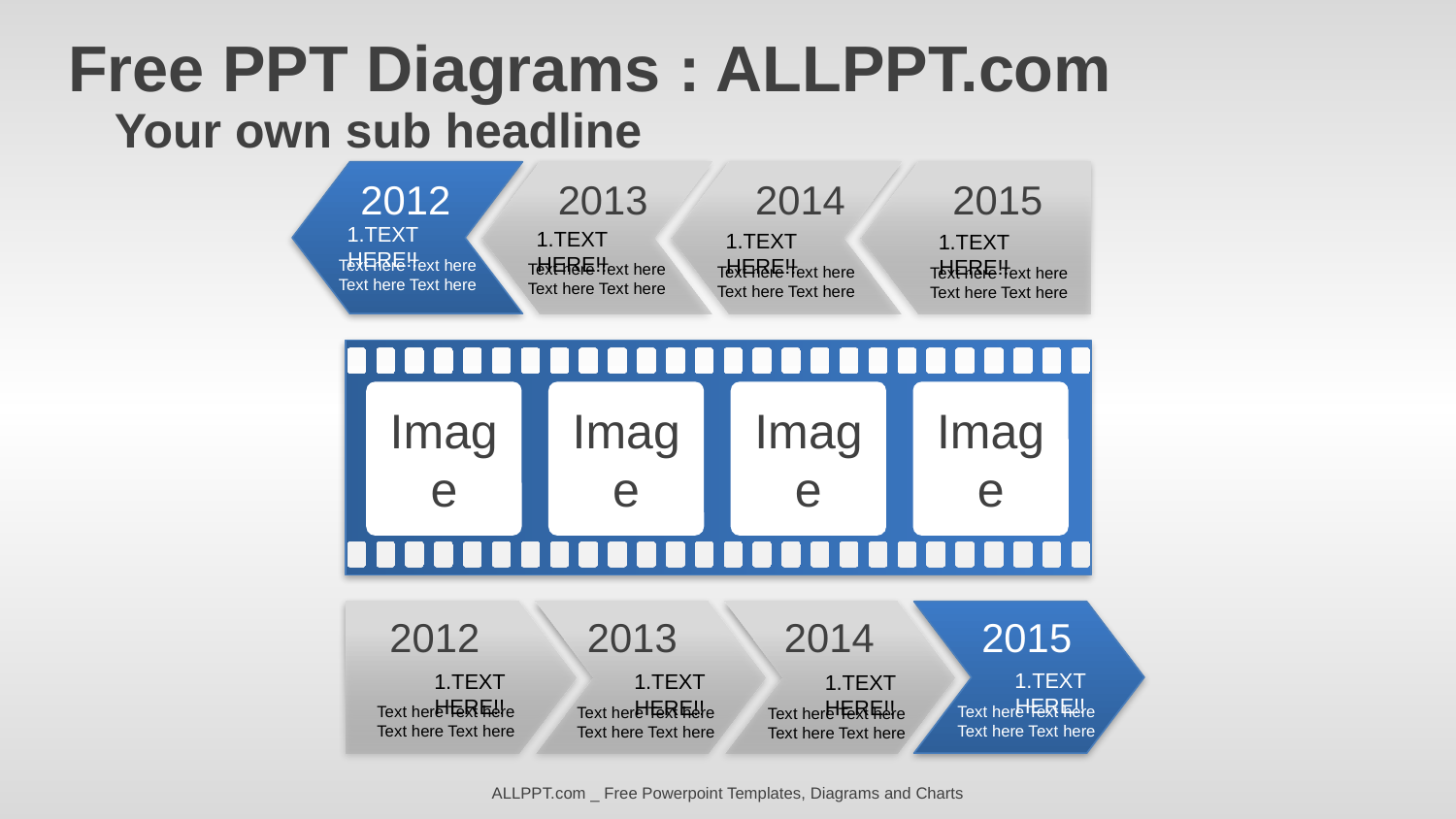

Free PPT Diagrams : ALLPPT.com

Your own sub headline

2012
2013
2014
2015
1.TEXT HERE!!
Text here Text here
Text here Text here
1.TEXT HERE!!
Text here Text here
Text here Text here
1.TEXT HERE!!
Text here Text here
Text here Text here
1.TEXT HERE!!
Text here Text here
Text here Text here

Image
Image
Image
Image

2012
2013
2014
2015
1.TEXT HERE!!
Text here Text here
Text here Text here
1.TEXT HERE!!
Text here Text here
Text here Text here
1.TEXT HERE!!
Text here Text here
Text here Text here
1.TEXT HERE!!
Text here Text here
Text here Text here
ALLPPT.com _ Free Powerpoint Templates, Diagrams and Charts